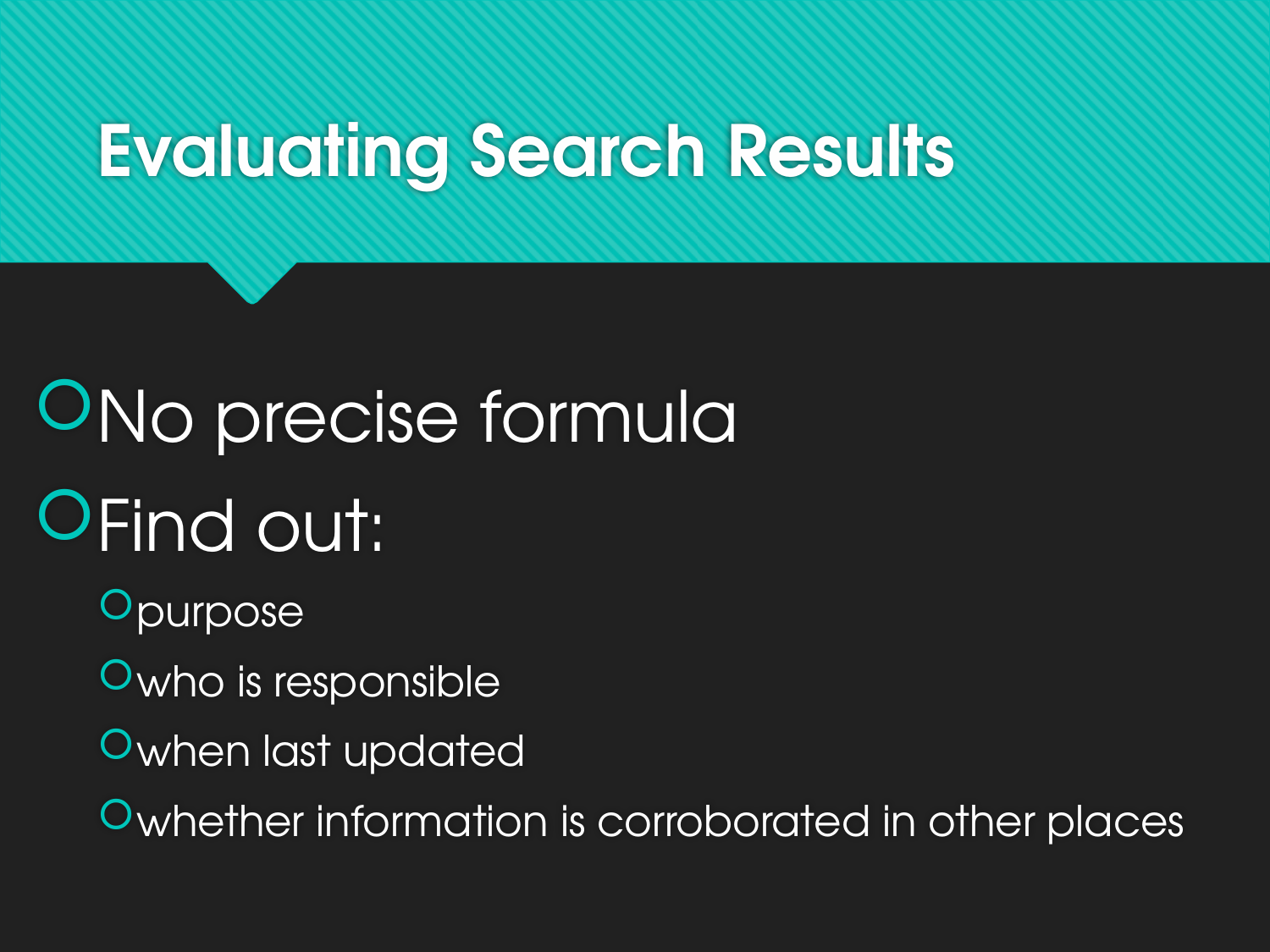

# Evaluating Search Results
No precise formula
Find out:
purpose
who is responsible
when last updated
whether information is corroborated in other places